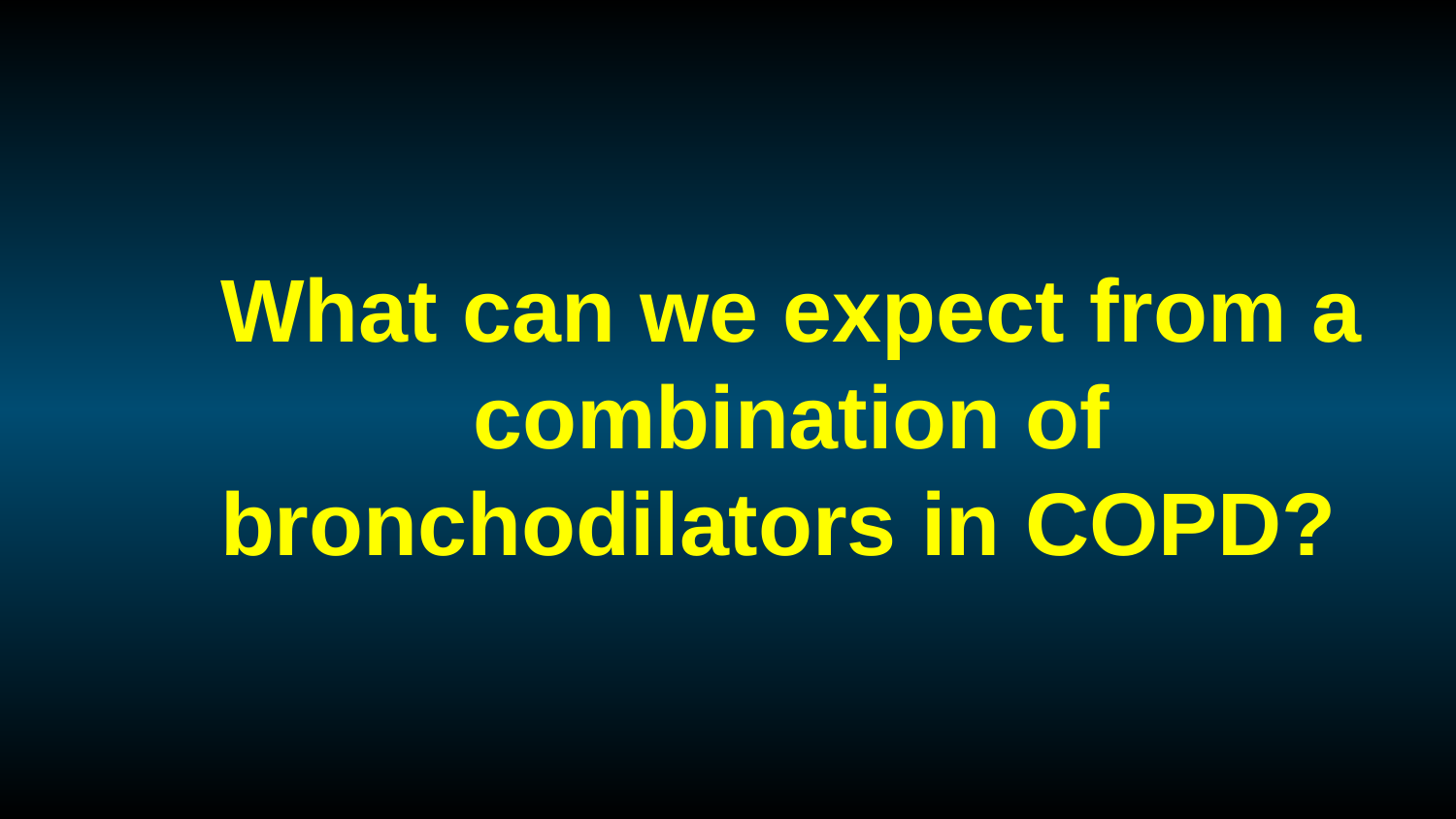

# What can we expect from a combination of bronchodilators in COPD?